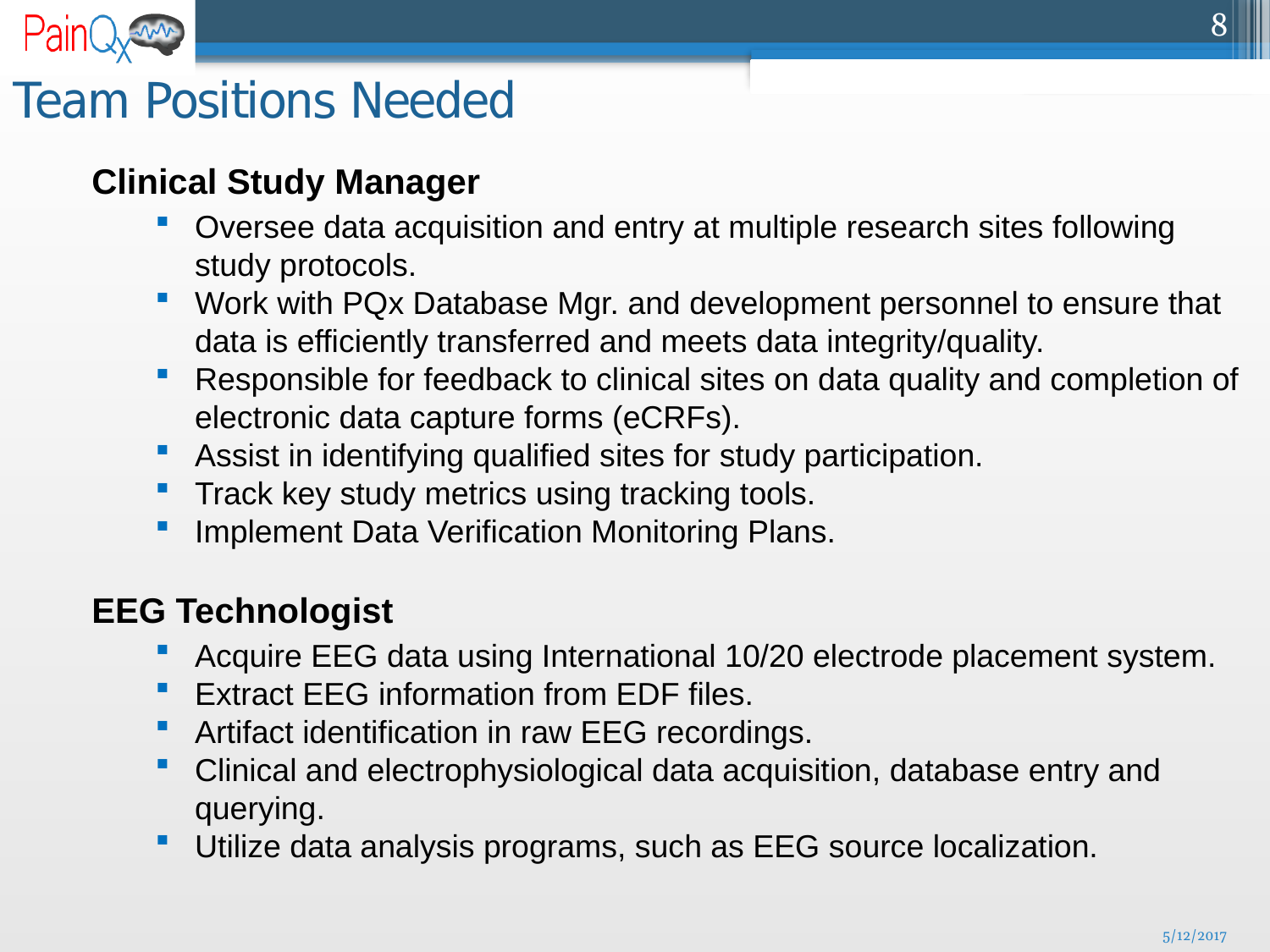

Team Positions Needed
Clinical Study Manager
Oversee data acquisition and entry at multiple research sites following study protocols.
Work with PQx Database Mgr. and development personnel to ensure that data is efficiently transferred and meets data integrity/quality.
Responsible for feedback to clinical sites on data quality and completion of electronic data capture forms (eCRFs).
Assist in identifying qualified sites for study participation.
Track key study metrics using tracking tools.
Implement Data Verification Monitoring Plans.

EEG Technologist
Acquire EEG data using International 10/20 electrode placement system.
Extract EEG information from EDF files.
Artifact identification in raw EEG recordings.
Clinical and electrophysiological data acquisition, database entry and querying.
Utilize data analysis programs, such as EEG source localization.